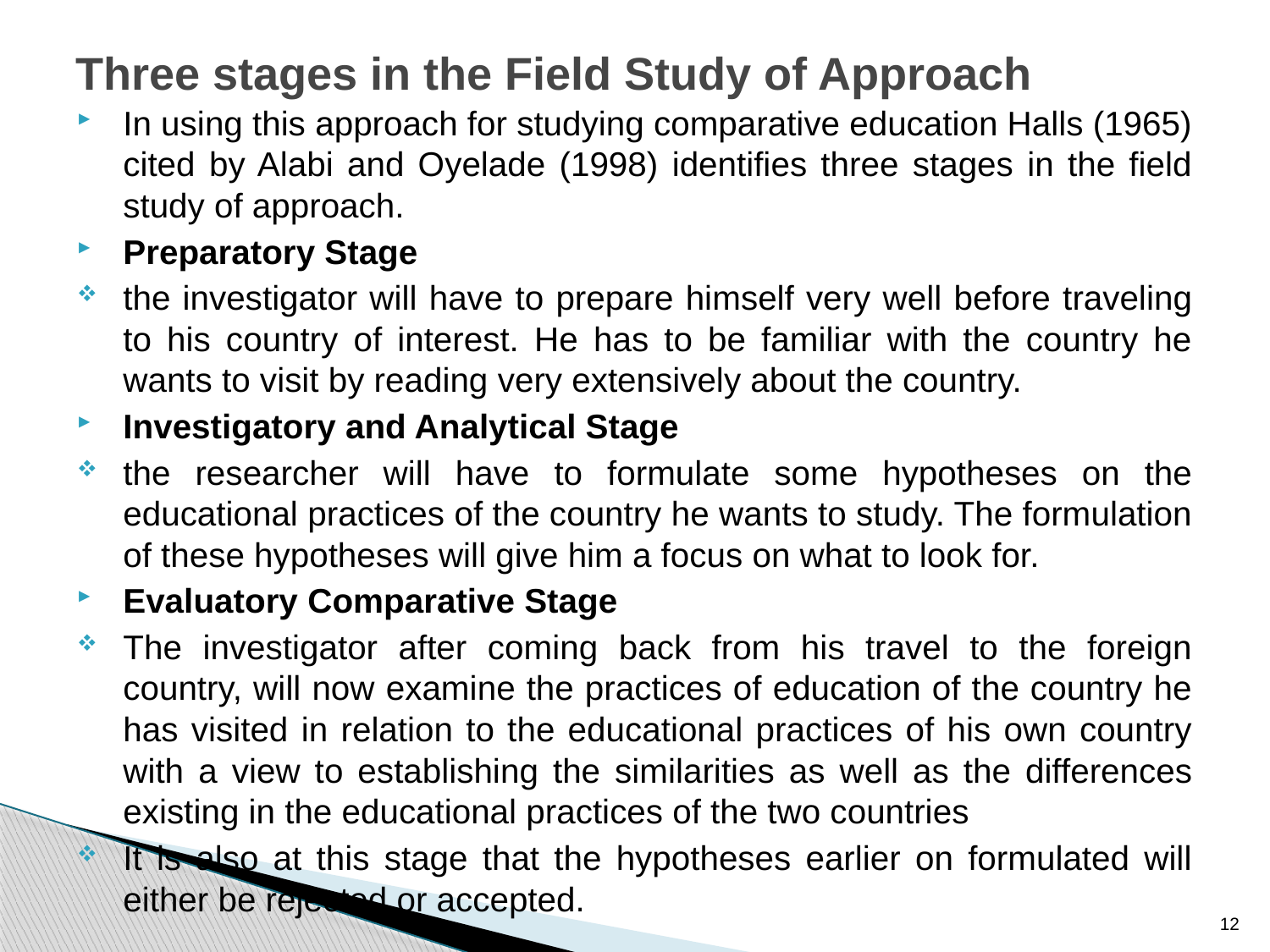

# Three stages in the Field Study of Approach
In using this approach for studying comparative education Halls (1965) cited by Alabi and Oyelade (1998) identifies three stages in the field study of approach.
Preparatory Stage
the investigator will have to prepare himself very well before traveling to his country of interest. He has to be familiar with the country he wants to visit by reading very extensively about the country.
Investigatory and Analytical Stage
the researcher will have to formulate some hypotheses on the educational practices of the country he wants to study. The formulation of these hypotheses will give him a focus on what to look for.
Evaluatory Comparative Stage
The investigator after coming back from his travel to the foreign country, will now examine the practices of education of the country he has visited in relation to the educational practices of his own country with a view to establishing the similarities as well as the differences existing in the educational practices of the two countries
It is also at this stage that the hypotheses earlier on formulated will either be rejected or accepted.
12